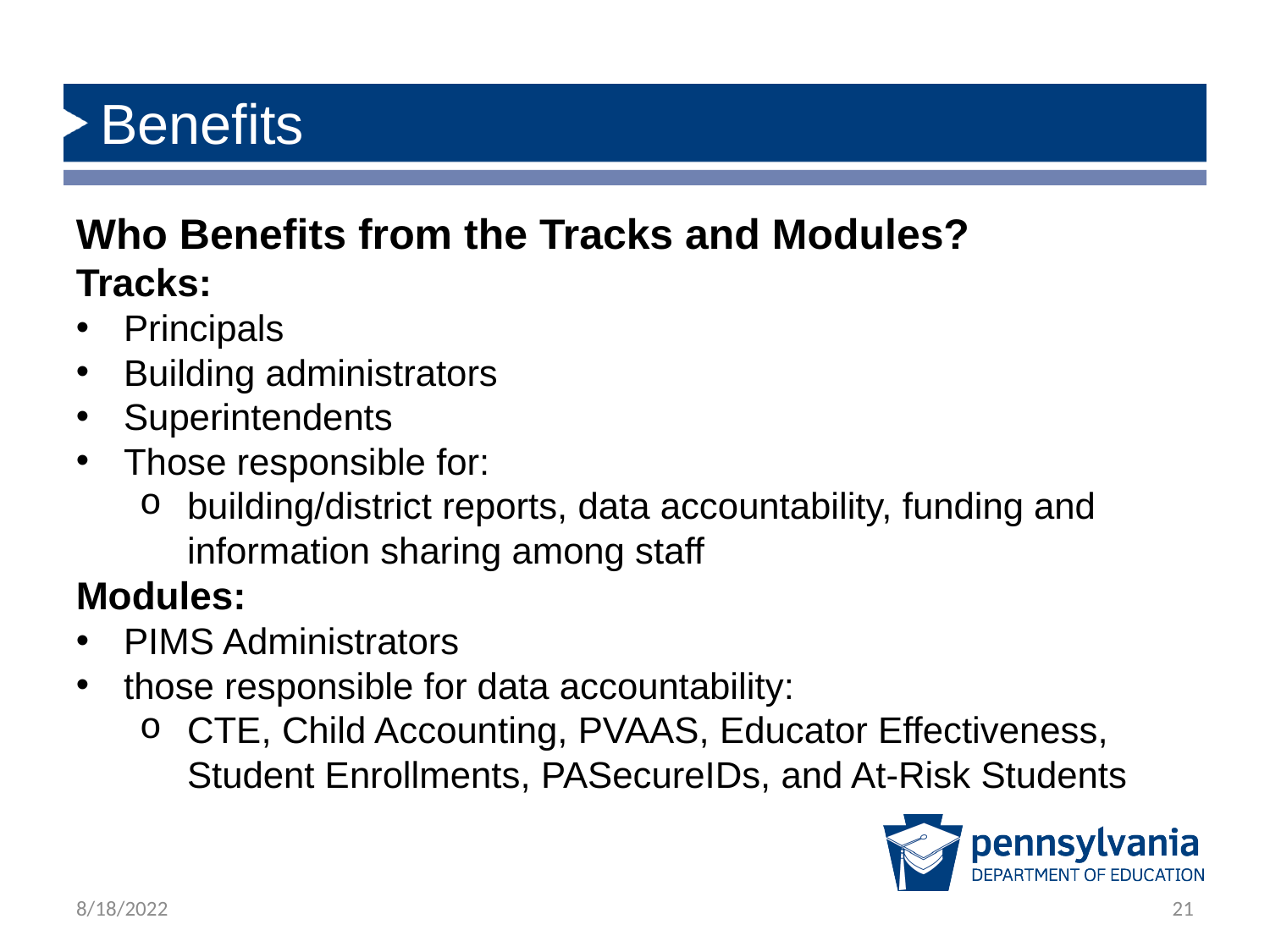

Benefits

Who Benefits from the Tracks and Modules?
Tracks:
Principals
Building administrators
Superintendents
Those responsible for:
building/district reports, data accountability, funding and information sharing among staff
Modules:
PIMS Administrators
those responsible for data accountability:
CTE, Child Accounting, PVAAS, Educator Effectiveness, Student Enrollments, PASecureIDs, and At-Risk Students
8/18/2022
21